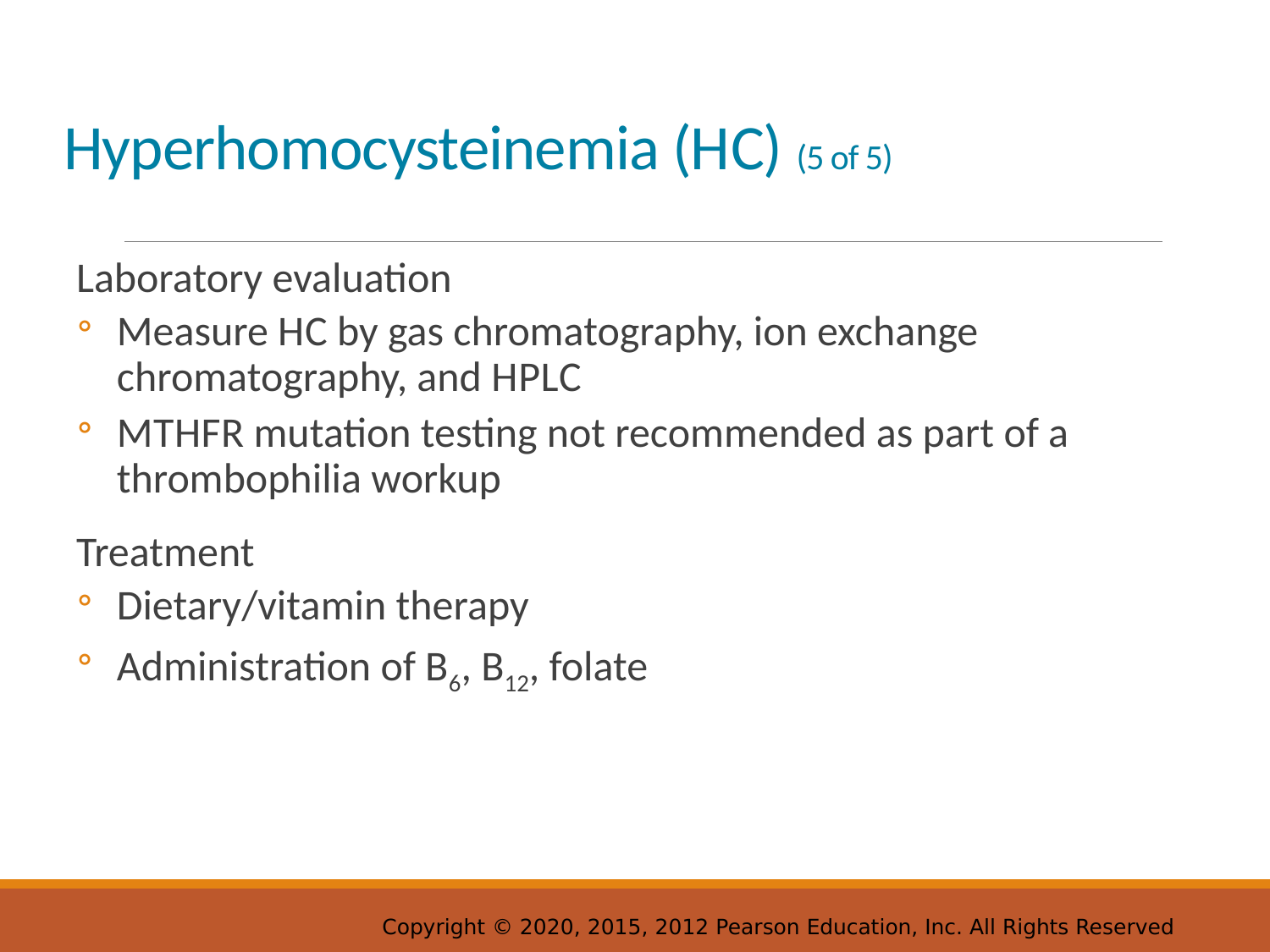

# Hyperhomocysteinemia (H C) (5 of 5)
Laboratory evaluation
Measure H C by gas chromatography, ion exchange chromatography, and H P L C
M T H F R mutation testing not recommended as part of a thrombophilia workup
Treatment
Dietary/vitamin therapy
Administration of B6, B12, folate